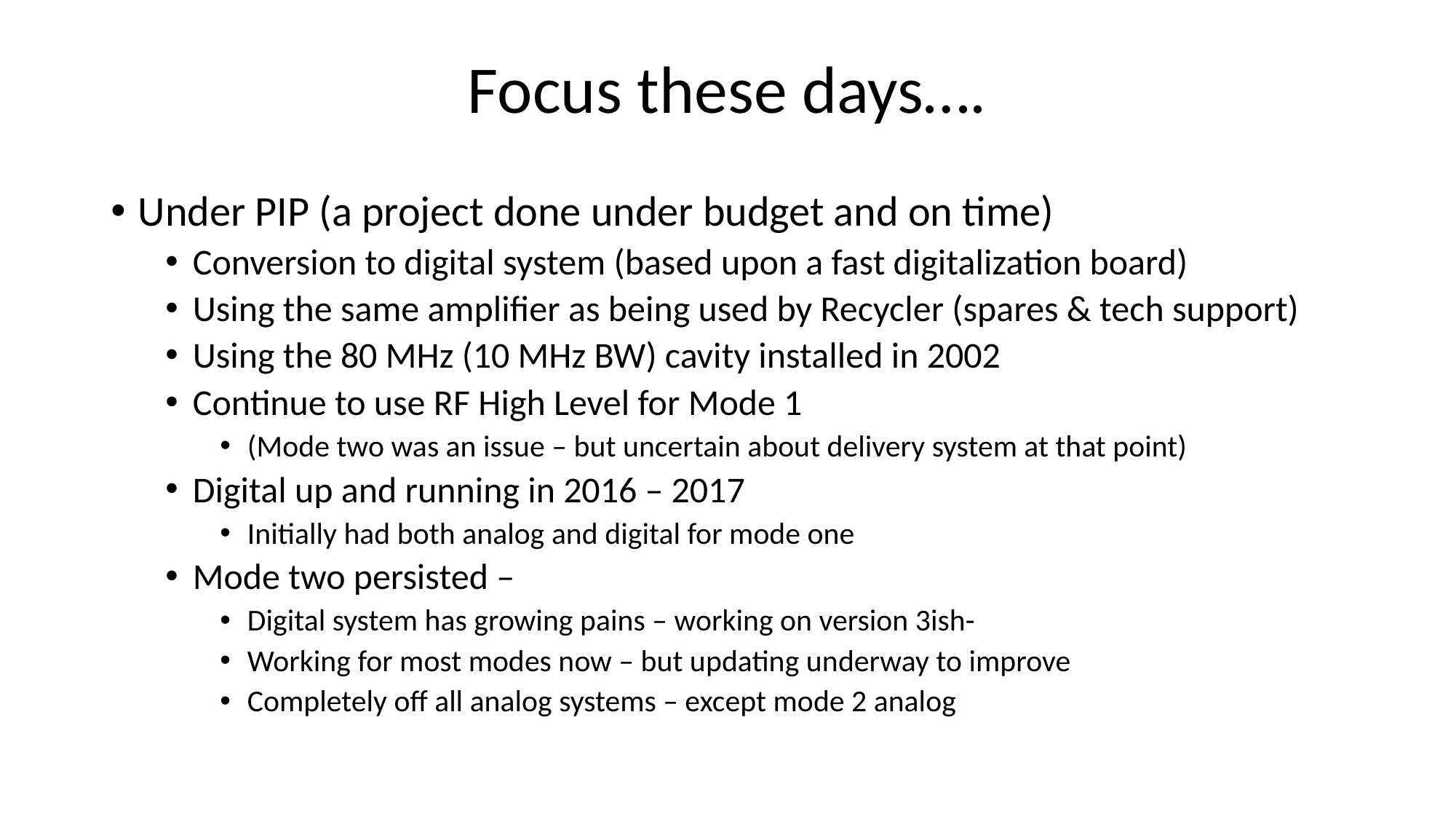

# Focus these days….
Under PIP (a project done under budget and on time)
Conversion to digital system (based upon a fast digitalization board)
Using the same amplifier as being used by Recycler (spares & tech support)
Using the 80 MHz (10 MHz BW) cavity installed in 2002
Continue to use RF High Level for Mode 1
(Mode two was an issue – but uncertain about delivery system at that point)
Digital up and running in 2016 – 2017
Initially had both analog and digital for mode one
Mode two persisted –
Digital system has growing pains – working on version 3ish-
Working for most modes now – but updating underway to improve
Completely off all analog systems – except mode 2 analog